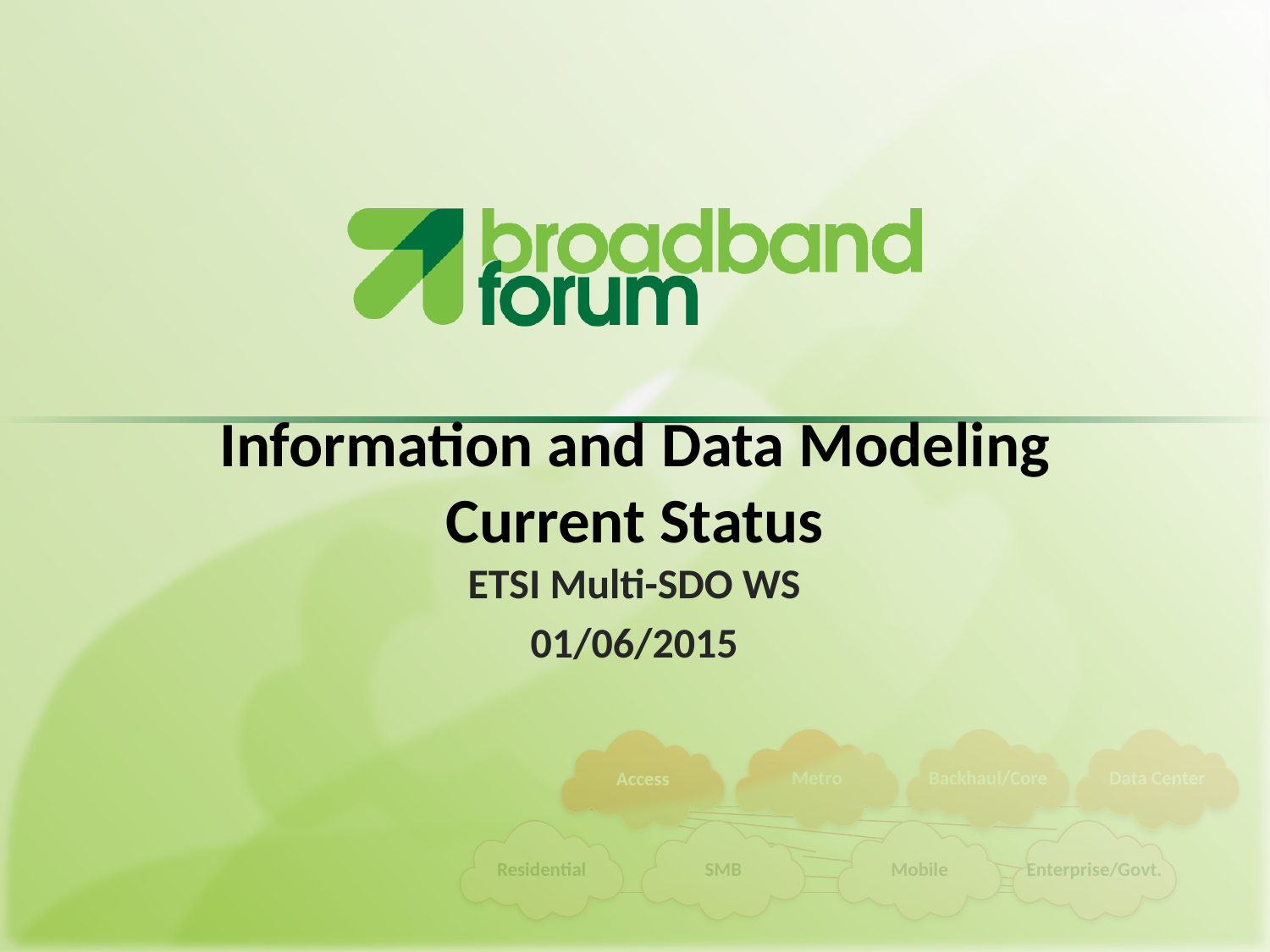

# Information and Data Modeling Current Status
ETSI Multi-SDO WS
01/06/2015